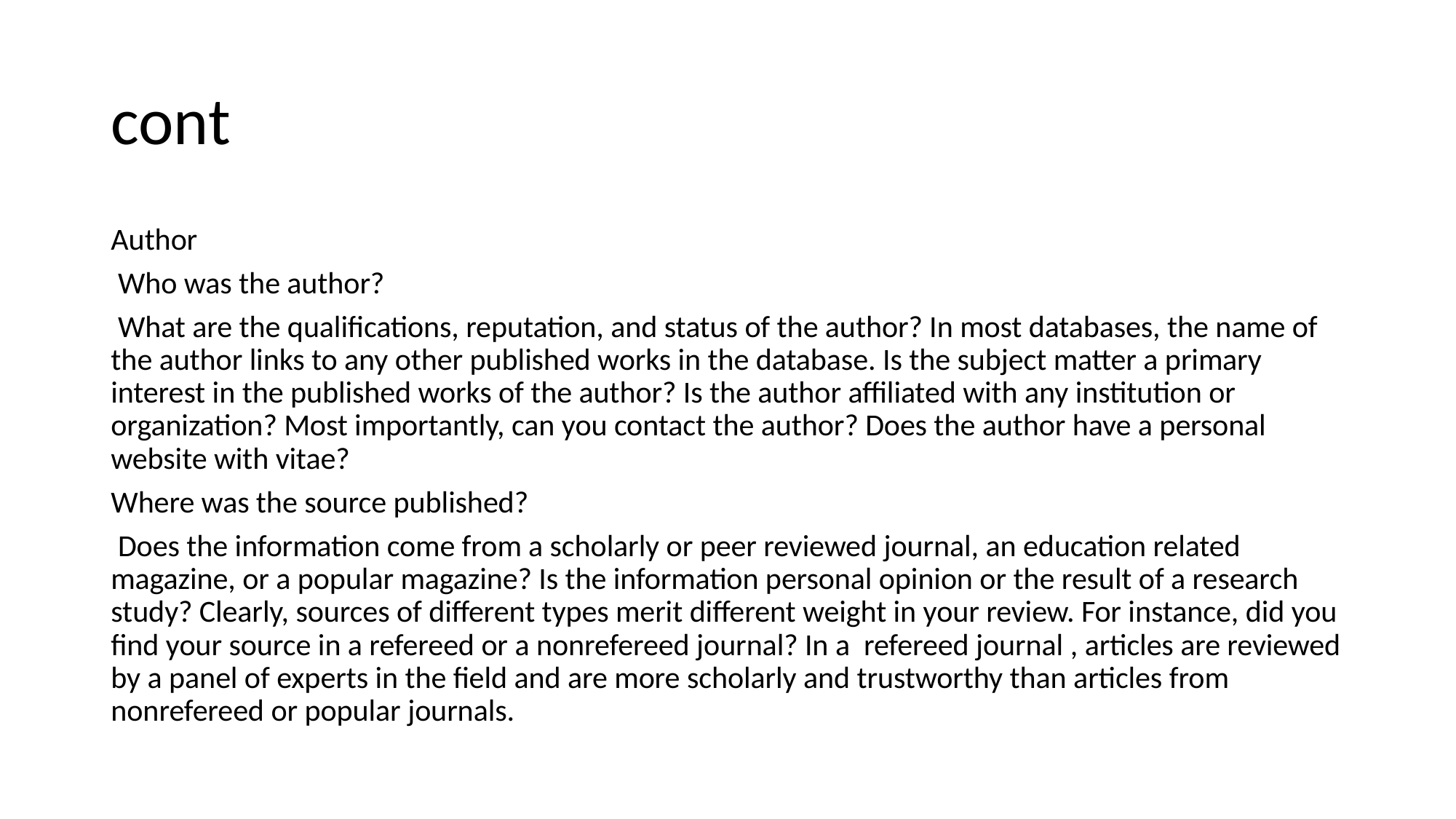

# cont
Author
 Who was the author?
 What are the qualifications, reputation, and status of the author? In most databases, the name of the author links to any other published works in the database. Is the subject matter a primary interest in the published works of the author? Is the author affiliated with any institution or organization? Most importantly, can you contact the author? Does the author have a personal website with vitae?
Where was the source published?
 Does the information come from a scholarly or peer reviewed journal, an education related magazine, or a popular magazine? Is the information personal opinion or the result of a research study? Clearly, sources of different types merit different weight in your review. For instance, did you find your source in a refereed or a nonrefereed journal? In a  refereed journal , articles are reviewed by a panel of experts in the field and are more scholarly and trustworthy than articles from nonrefereed or popular journals.